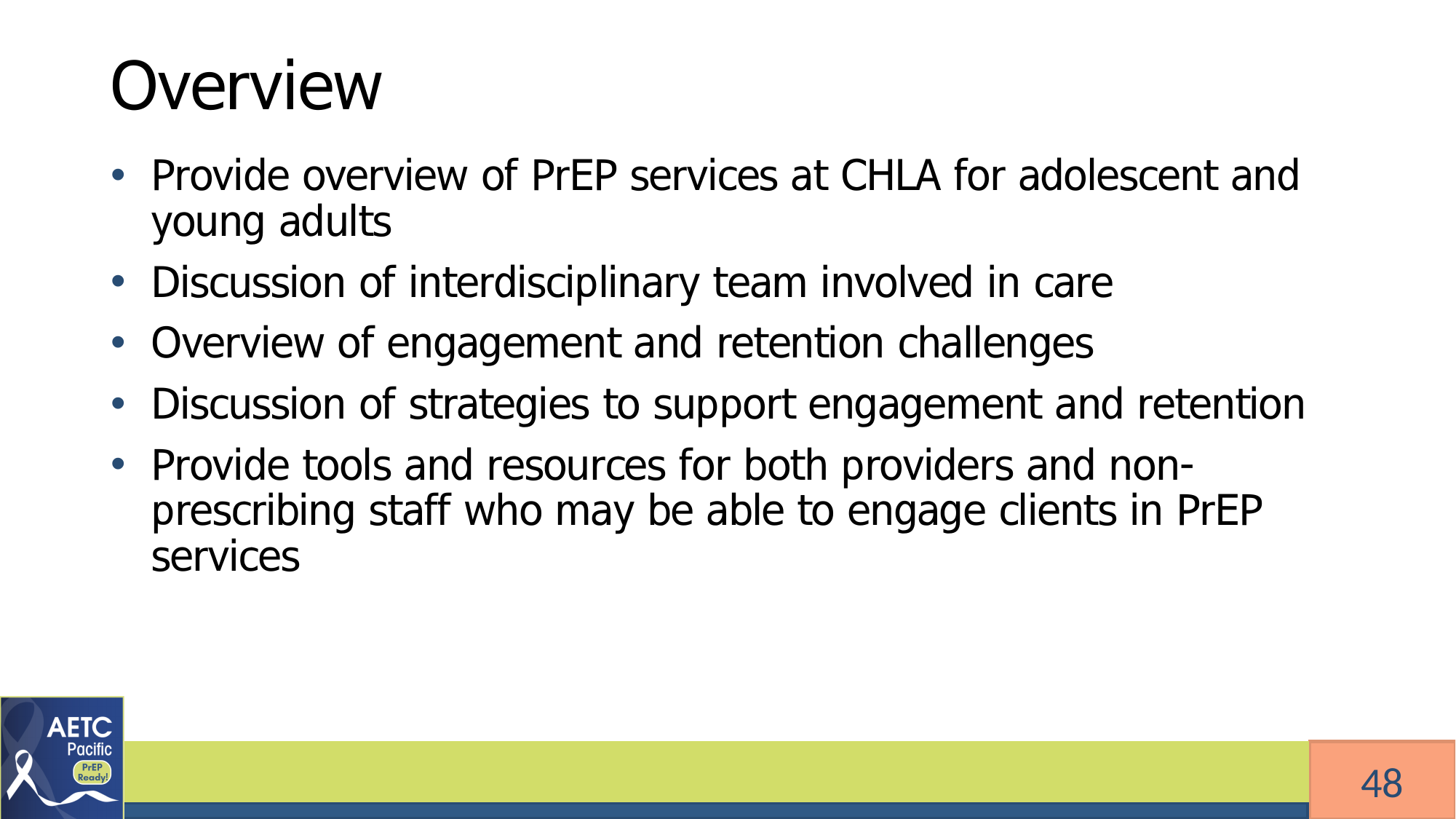

# Overview 2
Provide overview of PrEP services at CHLA for adolescent and young adults
Discussion of interdisciplinary team involved in care
Overview of engagement and retention challenges
Discussion of strategies to support engagement and retention
Provide tools and resources for both providers and non-prescribing staff who may be able to engage clients in PrEP services